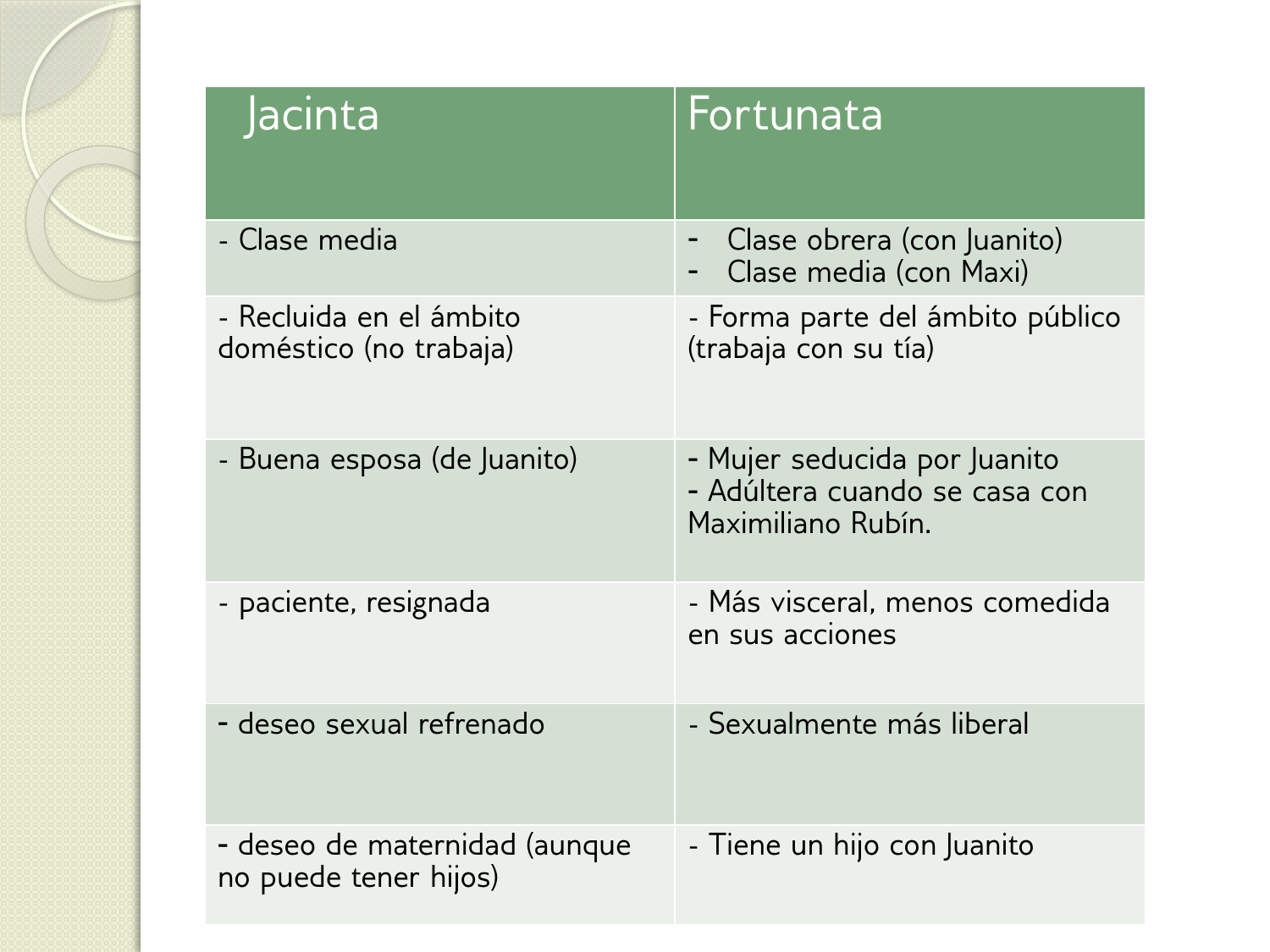

| Jacinta | Fortunata |
| --- | --- |
| - Clase media | Clase obrera (con Juanito) Clase media (con Maxi) |
| - Recluida en el ámbito doméstico (no trabaja) | - Forma parte del ámbito público (trabaja con su tía) |
| - Buena esposa (de Juanito) | Mujer seducida por Juanito Adúltera cuando se casa con Maximiliano Rubín. |
| - paciente, resignada | - Más visceral, menos comedida en sus acciones |
| deseo sexual refrenado | - Sexualmente más liberal |
| deseo de maternidad (aunque no puede tener hijos) | - Tiene un hijo con Juanito |